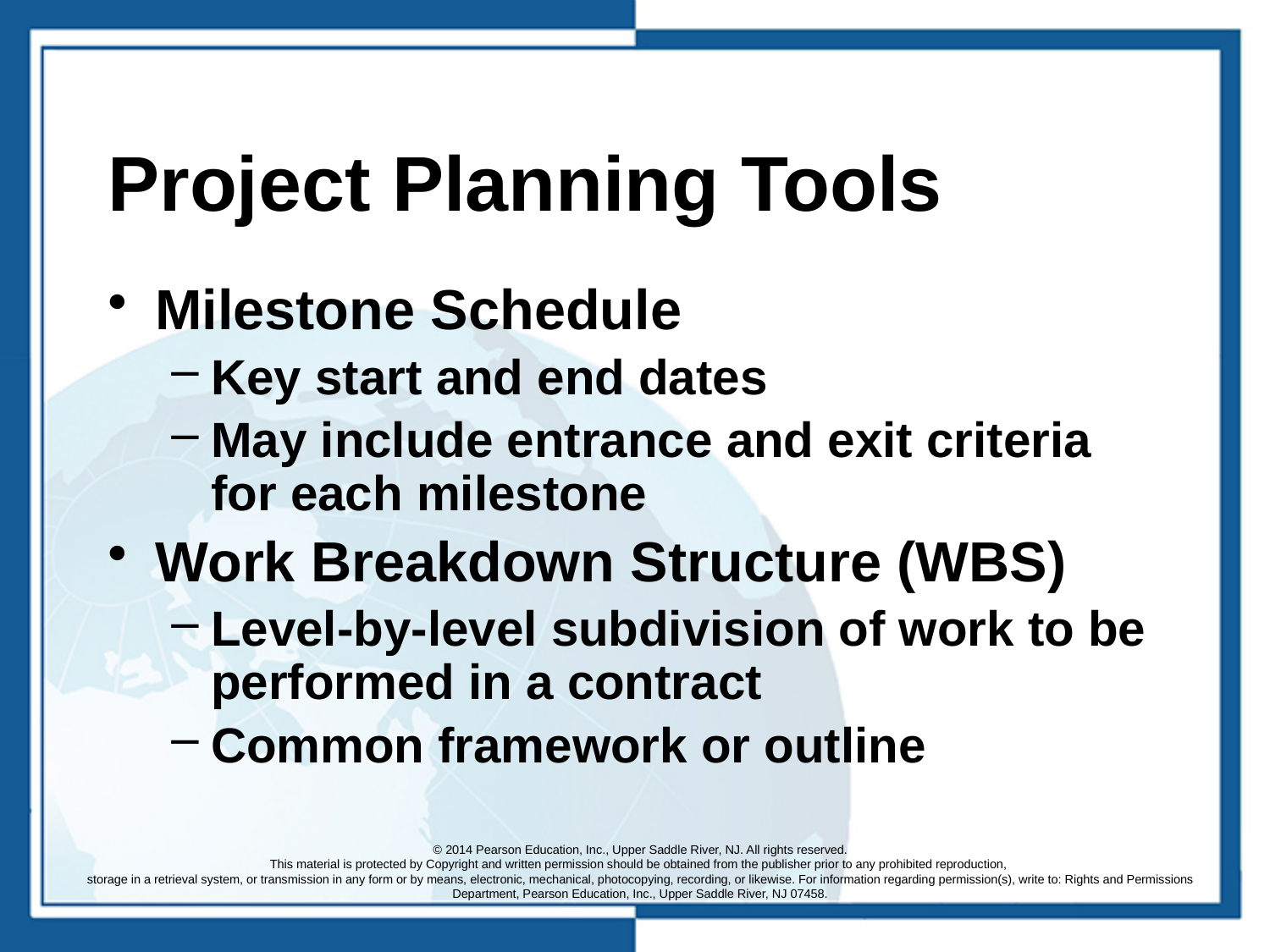

# Project Planning Tools
Milestone Schedule
Key start and end dates
May include entrance and exit criteria for each milestone
Work Breakdown Structure (WBS)
Level-by-level subdivision of work to be performed in a contract
Common framework or outline